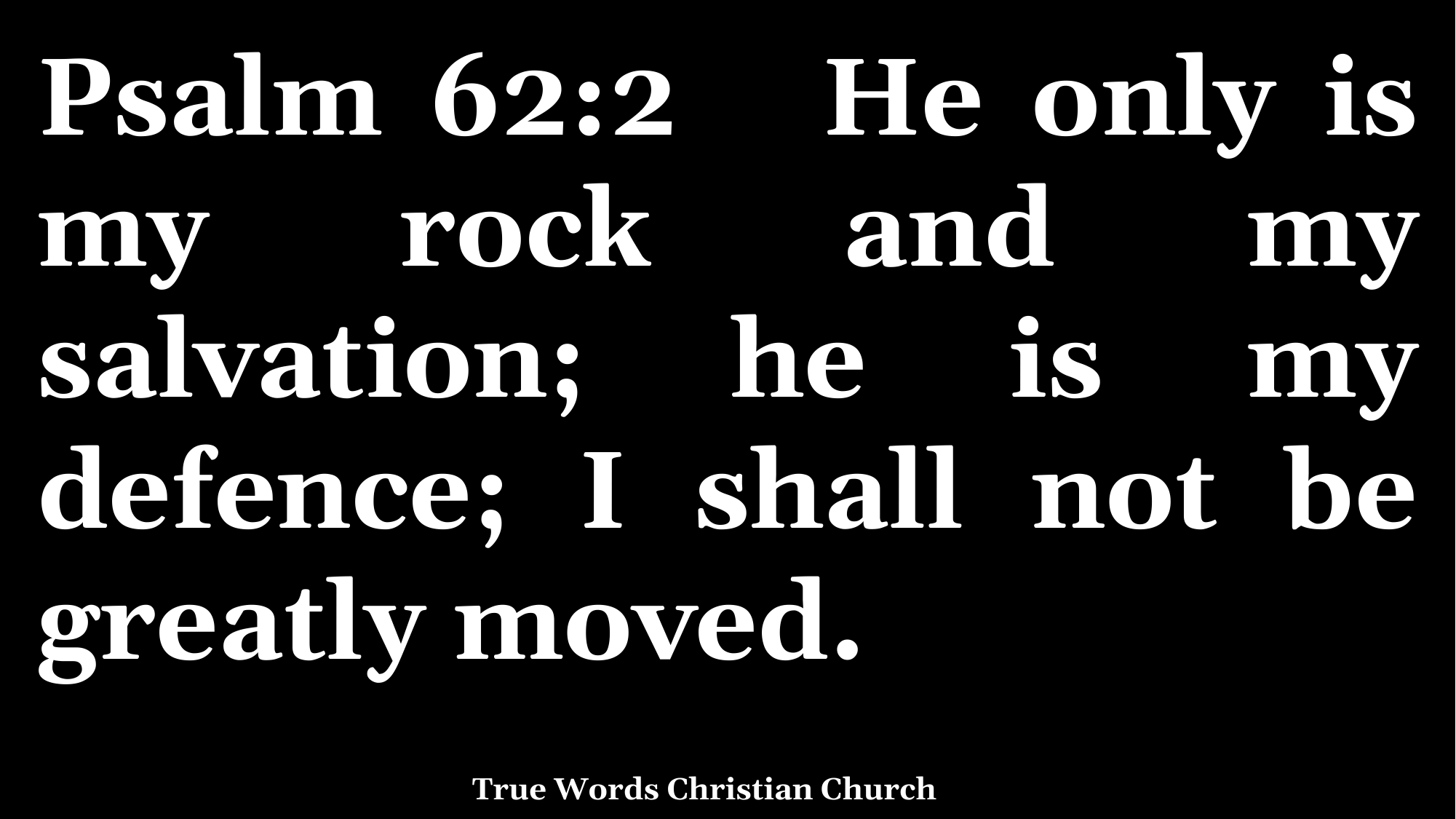

Psalm 62:2   He only is my rock and my salvation; he is my defence; I shall not be greatly moved.
True Words Christian Church